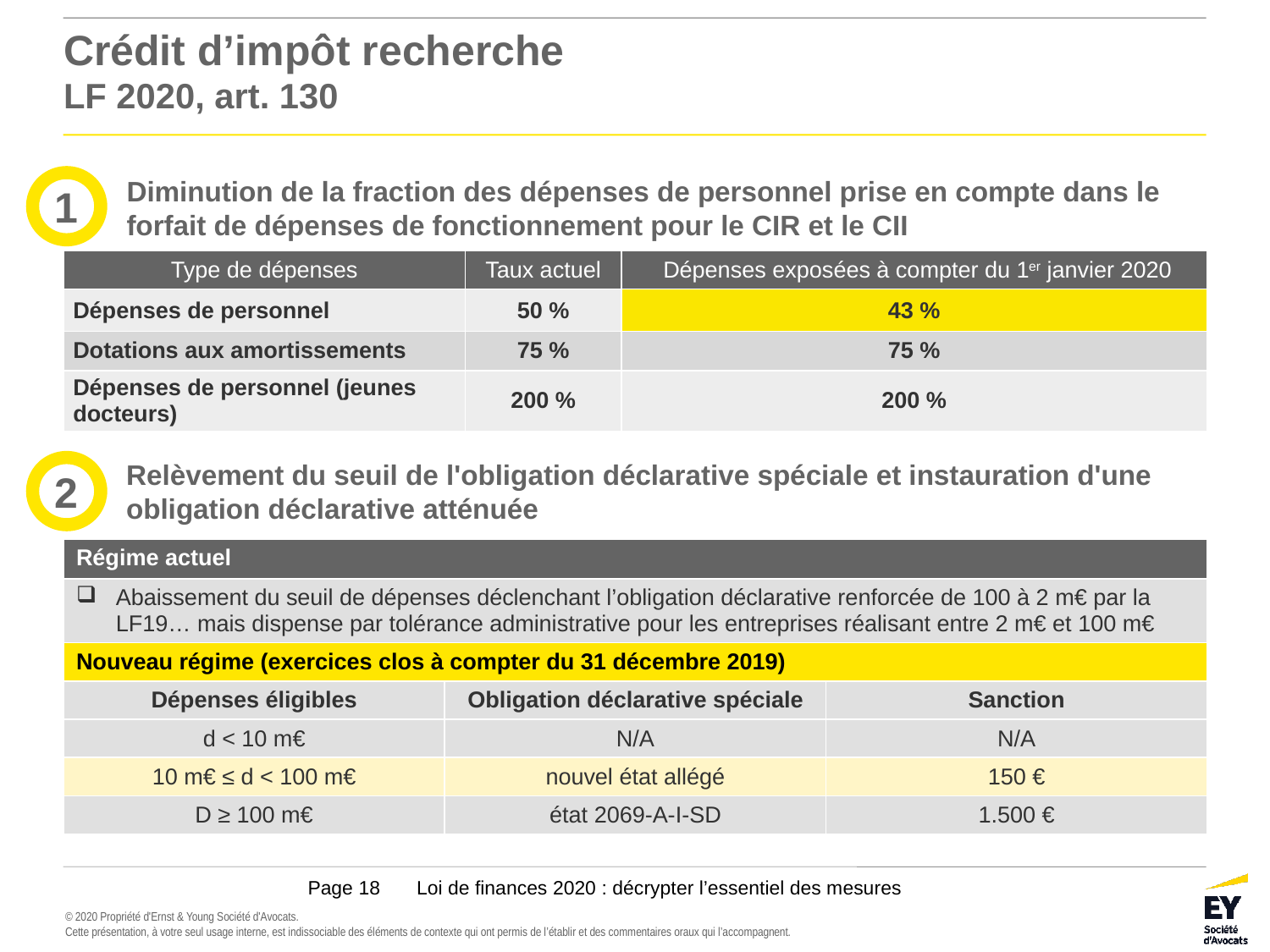

# Crédit d’impôt recherche LF 2020, art. 130
1
Diminution de la fraction des dépenses de personnel prise en compte dans le forfait de dépenses de fonctionnement pour le CIR et le CII
| Type de dépenses | Taux actuel | Dépenses exposées à compter du 1er janvier 2020 |
| --- | --- | --- |
| Dépenses de personnel | 50 % | 43 % |
| Dotations aux amortissements | 75 % | 75 % |
| Dépenses de personnel (jeunes docteurs) | 200 % | 200 % |
Relèvement du seuil de l'obligation déclarative spéciale et instauration d'une obligation déclarative atténuée
2
| Régime actuel |  |  |
| --- | --- | --- |
| Abaissement du seuil de dépenses déclenchant l’obligation déclarative renforcée de 100 à 2 m€ par la LF19… mais dispense par tolérance administrative pour les entreprises réalisant entre 2 m€ et 100 m€ |  |  |
| Nouveau régime (exercices clos à compter du 31 décembre 2019) |  |  |
| Dépenses éligibles | Obligation déclarative spéciale | Sanction |
| d < 10 m€ | N/A | N/A |
| 10 m€ ≤ d < 100 m€ | nouvel état allégé | 150 € |
| D ≥ 100 m€ | état 2069-A-I-SD | 1.500 € |